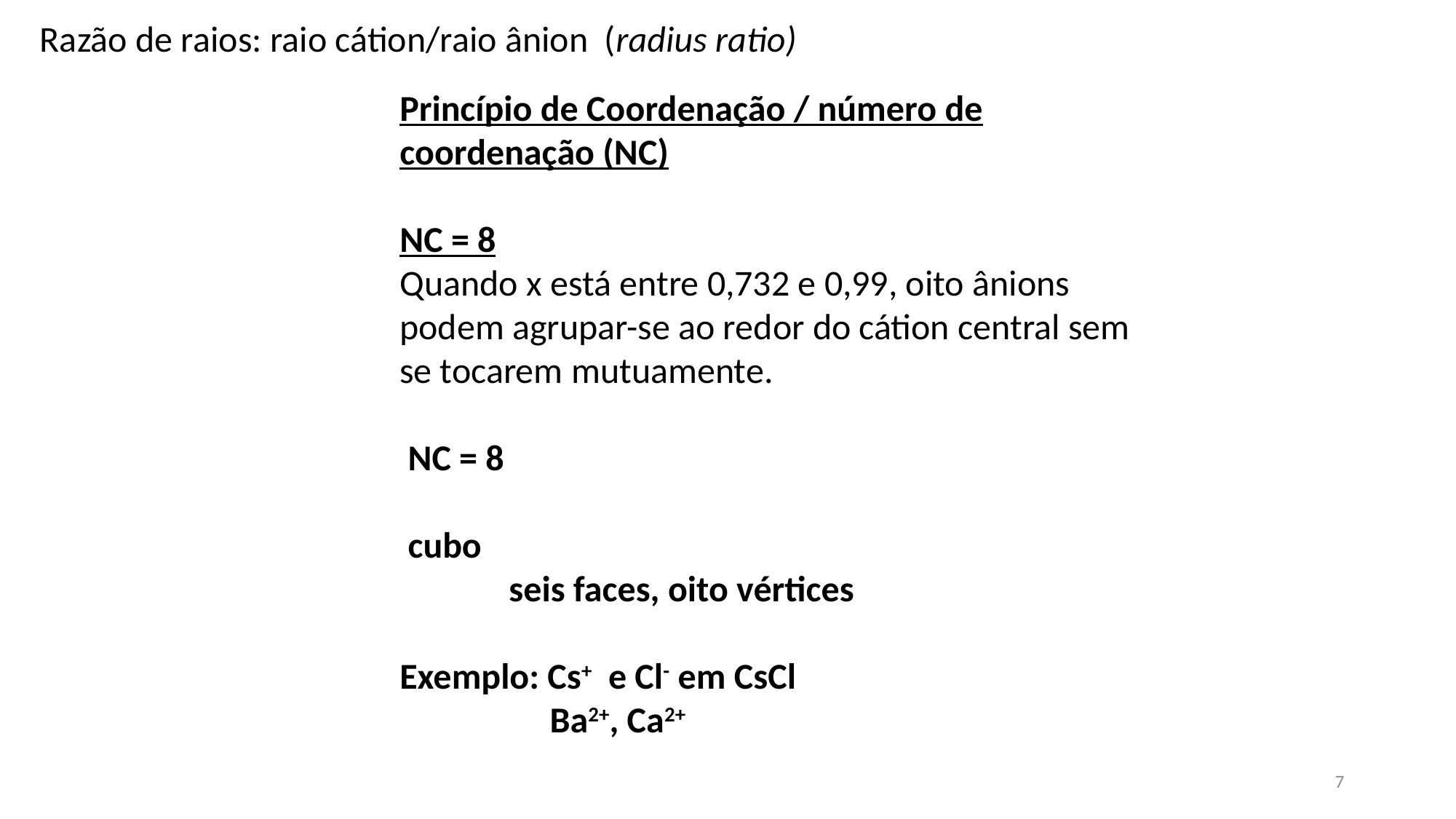

Razão de raios: raio cátion/raio ânion  (radius ratio)
Princípio de Coordenação / número de coordenação (NC)

NC = 8
Quando x está entre 0,732 e 0,99, oito ânions podem agrupar-se ao redor do cátion central sem se tocarem mutuamente.

 NC = 8

 cubo
	seis faces, oito vértices

Exemplo: Cs+  e Cl- em CsCl
	     Ba2+, Ca2+
7